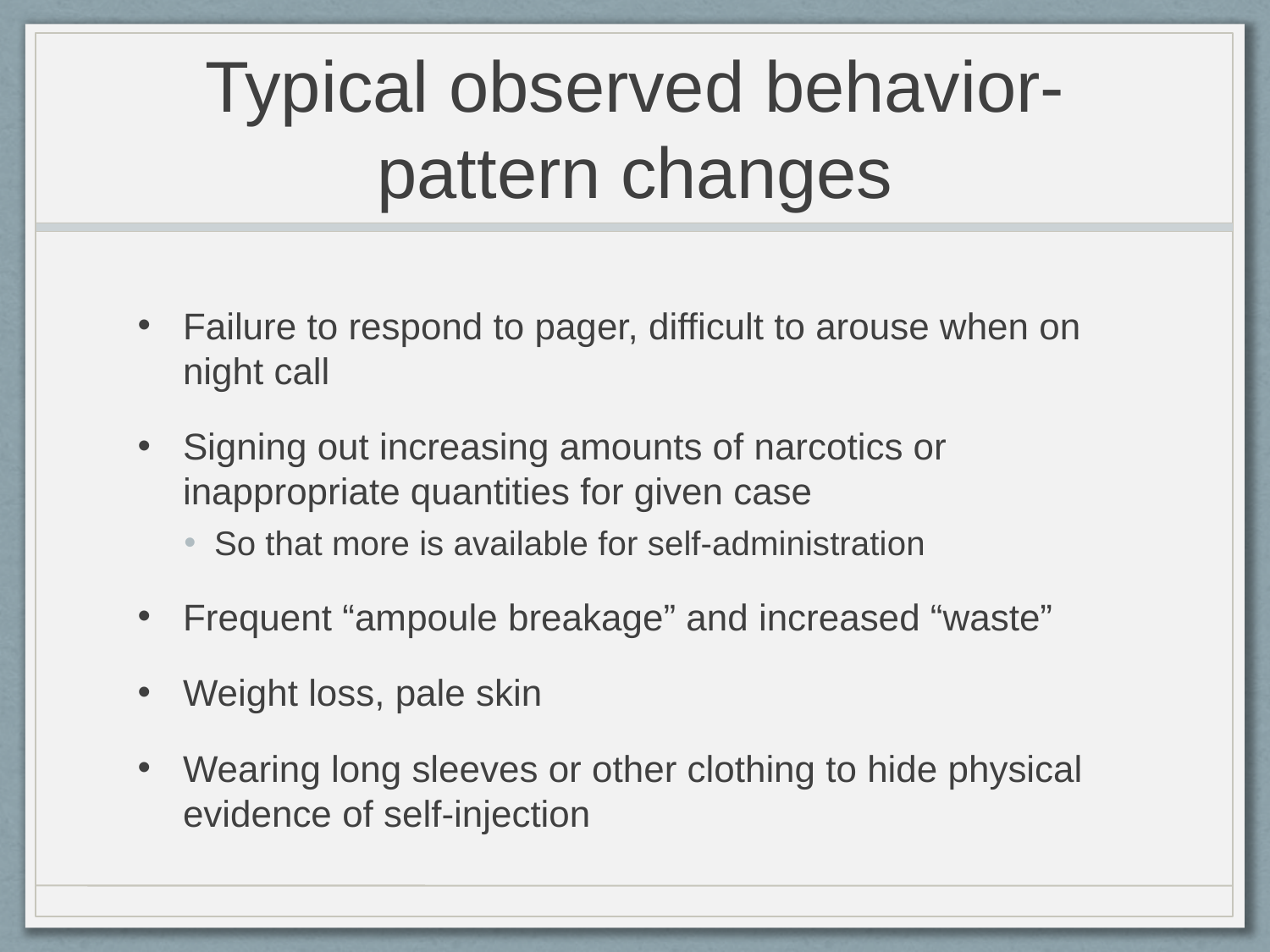

# Typical observed behavior-pattern changes
Failure to respond to pager, difficult to arouse when on night call
Signing out increasing amounts of narcotics or inappropriate quantities for given case
So that more is available for self-administration
Frequent “ampoule breakage” and increased “waste”
Weight loss, pale skin
Wearing long sleeves or other clothing to hide physical evidence of self-injection